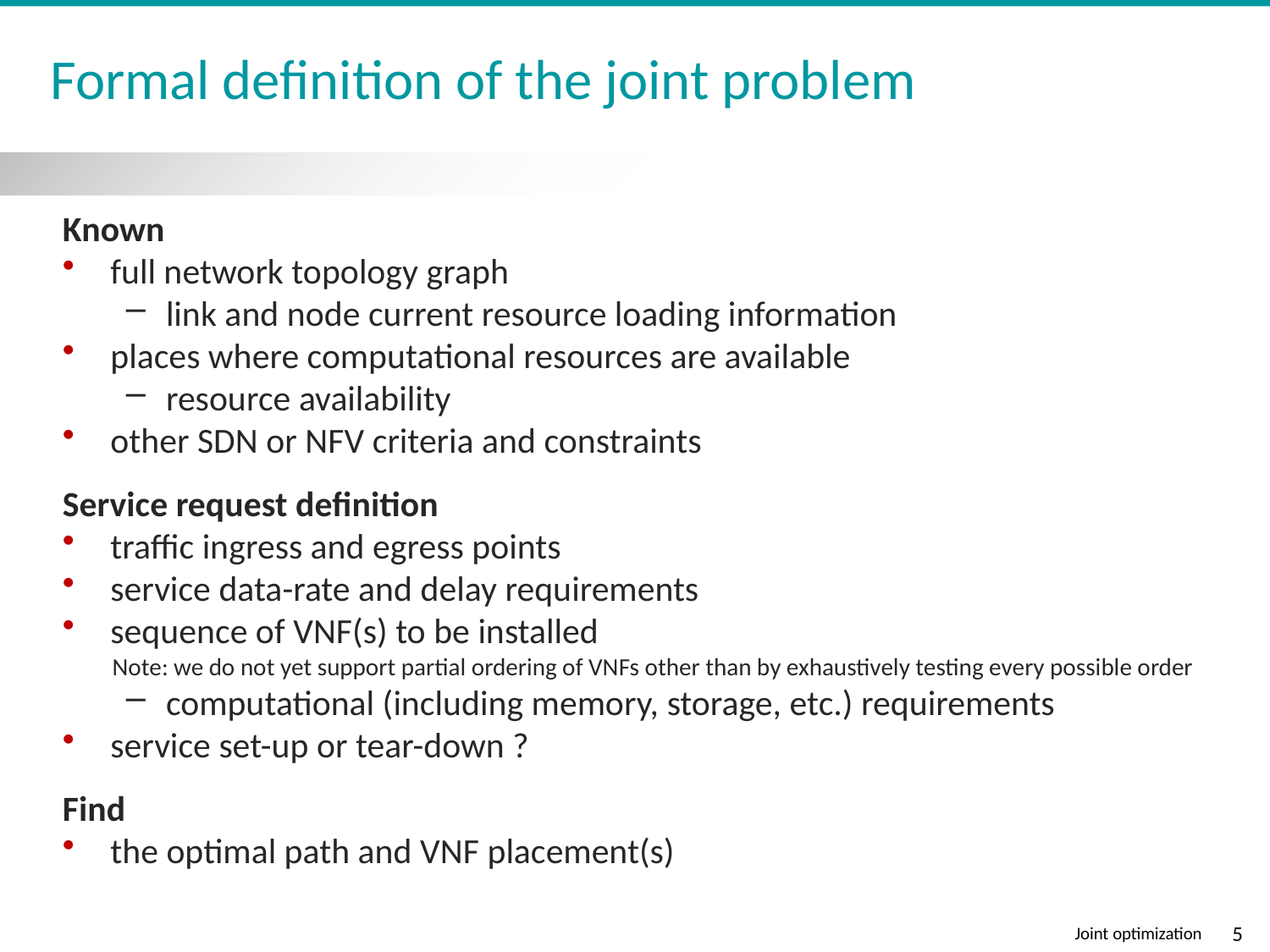

# Formal definition of the joint problem
Known
full network topology graph
link and node current resource loading information
places where computational resources are available
resource availability
other SDN or NFV criteria and constraints
Service request definition
traffic ingress and egress points
service data-rate and delay requirements
sequence of VNF(s) to be installed
         Note: we do not yet support partial ordering of VNFs other than by exhaustively testing every possible order
computational (including memory, storage, etc.) requirements
service set-up or tear-down ?
Find
the optimal path and VNF placement(s)